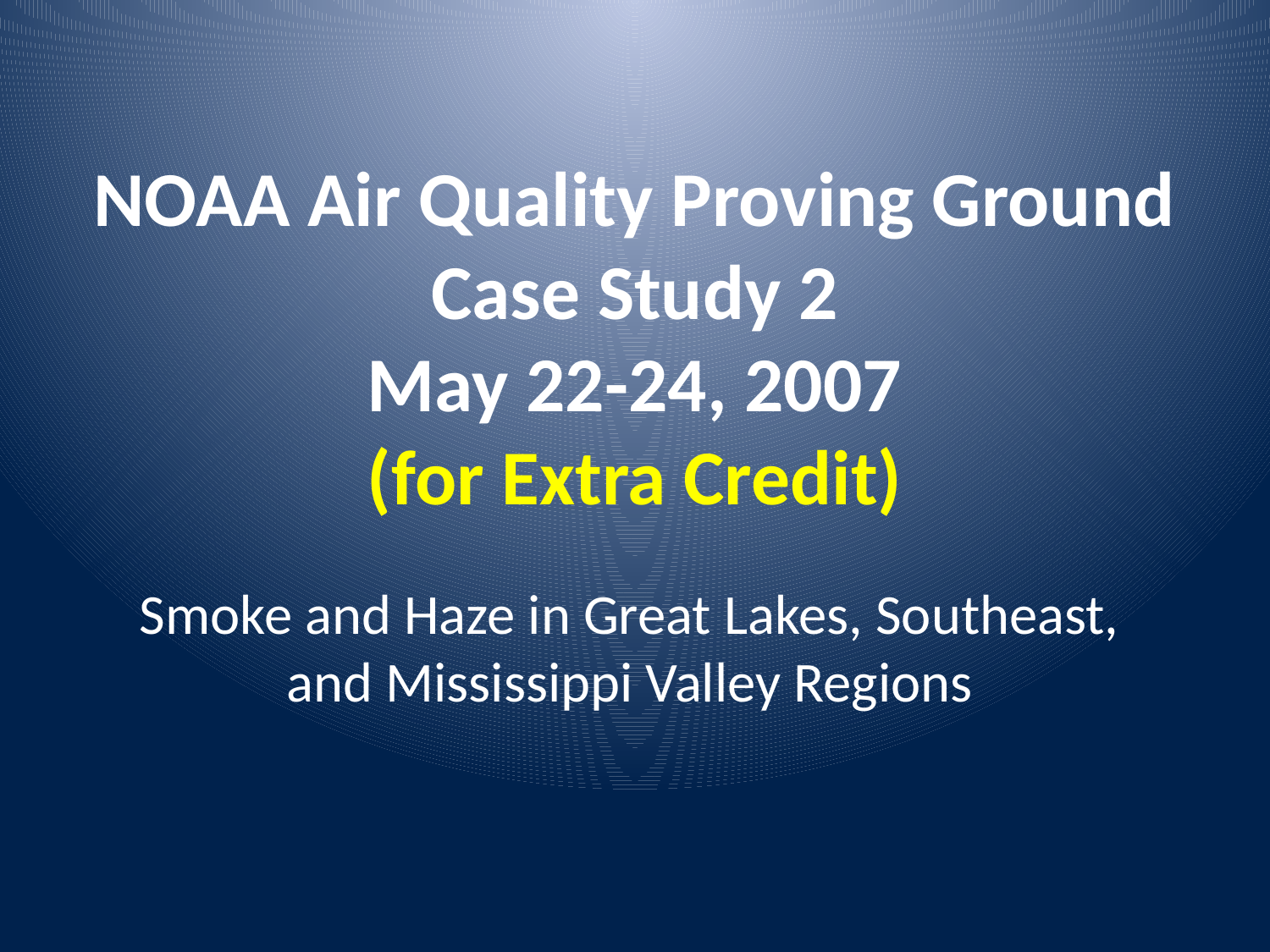

NOAA Air Quality Proving Ground
Case Study 2
May 22-24, 2007
(for Extra Credit)
Smoke and Haze in Great Lakes, Southeast, and Mississippi Valley Regions